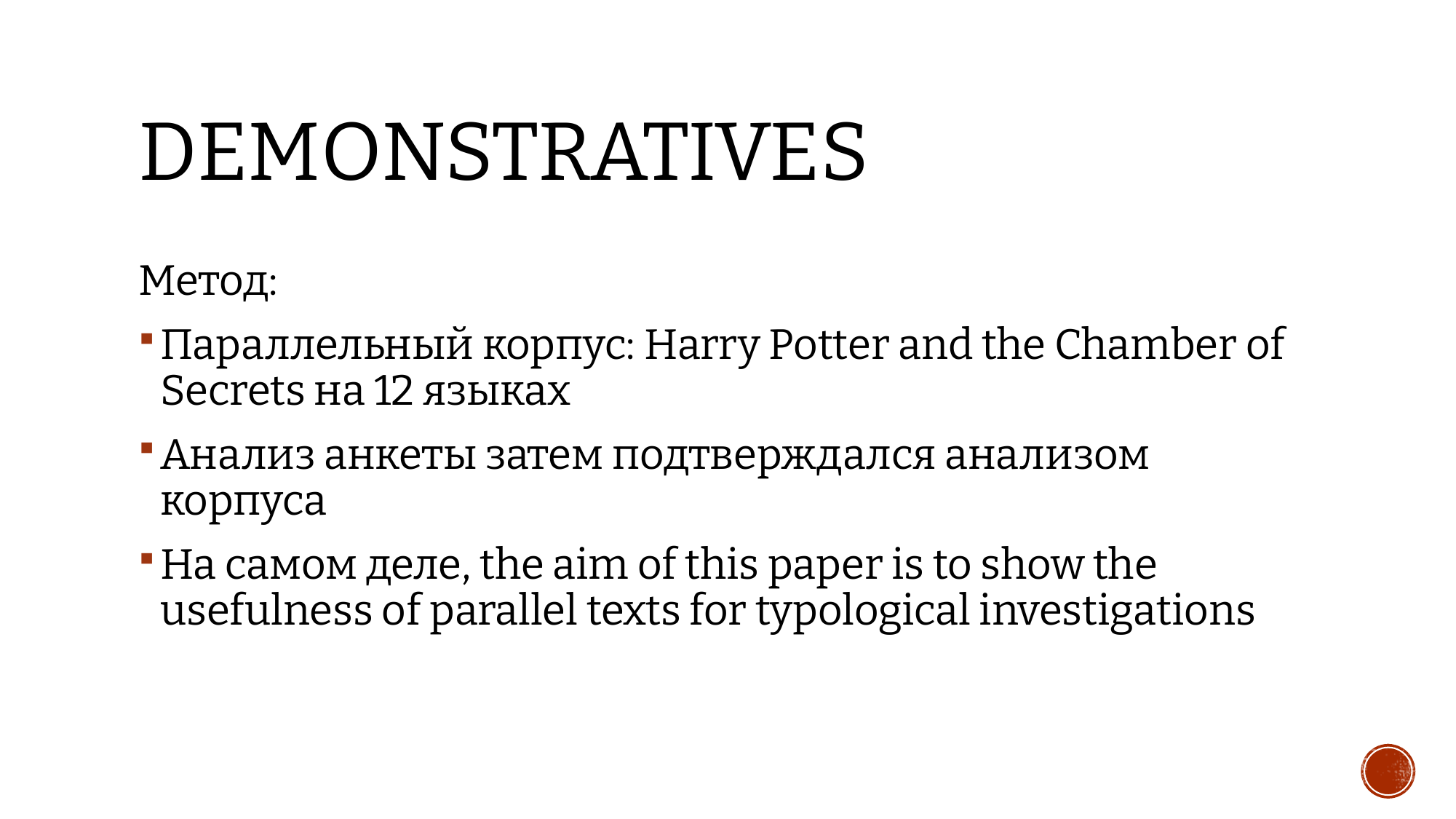

# Demonstratives
Метод:
Параллельный корпус: Harry Potter and the Chamber of Secrets на 12 языках
Анализ анкеты затем подтверждался анализом корпуса
На самом деле, the aim of this paper is to show the usefulness of parallel texts for typological investigations